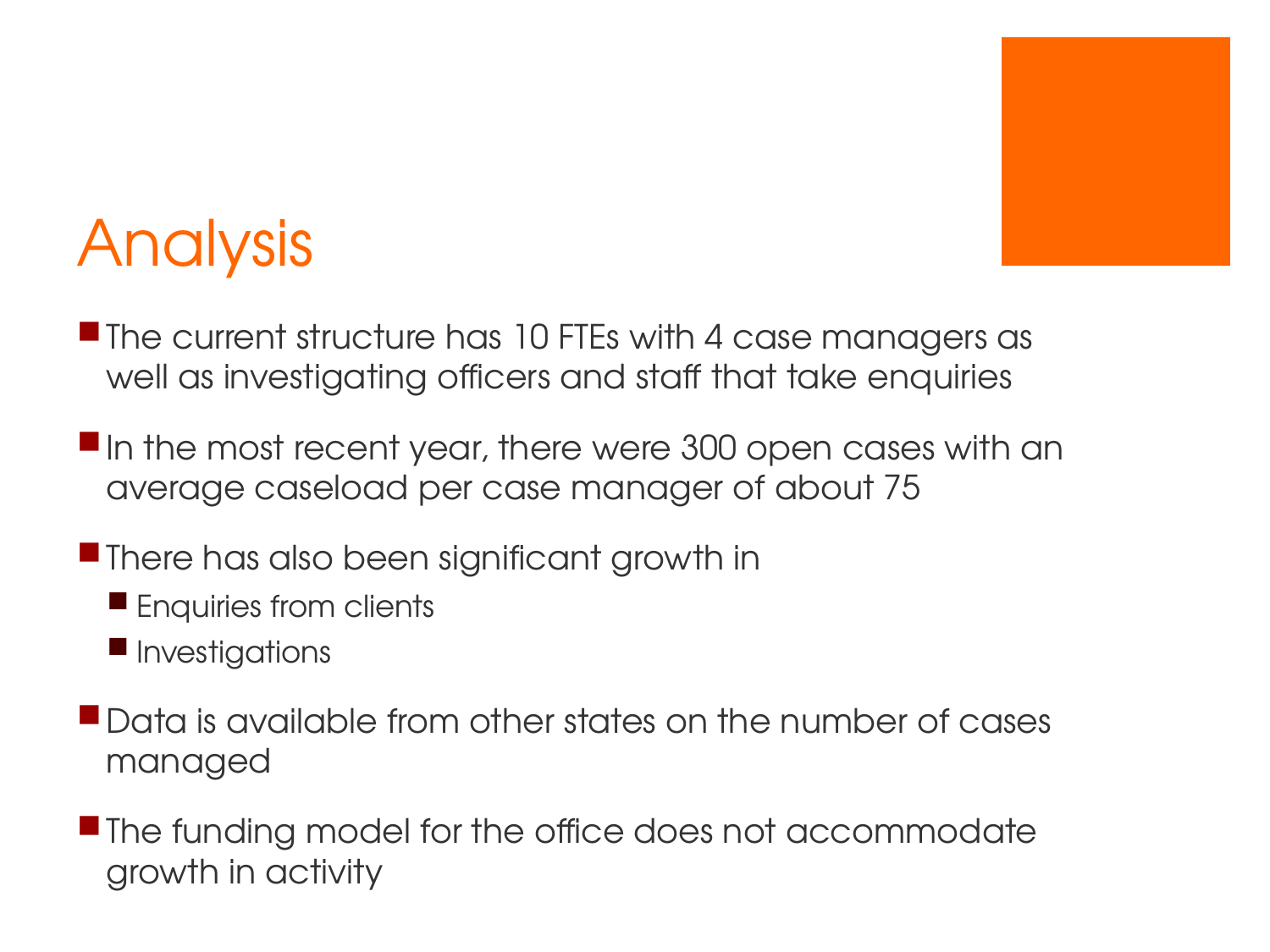

# Analysis
The current structure has 10 FTEs with 4 case managers as well as investigating officers and staff that take enquiries
In the most recent year, there were 300 open cases with an average caseload per case manager of about 75
There has also been significant growth in
Enquiries from clients
Investigations
Data is available from other states on the number of cases managed
The funding model for the office does not accommodate growth in activity